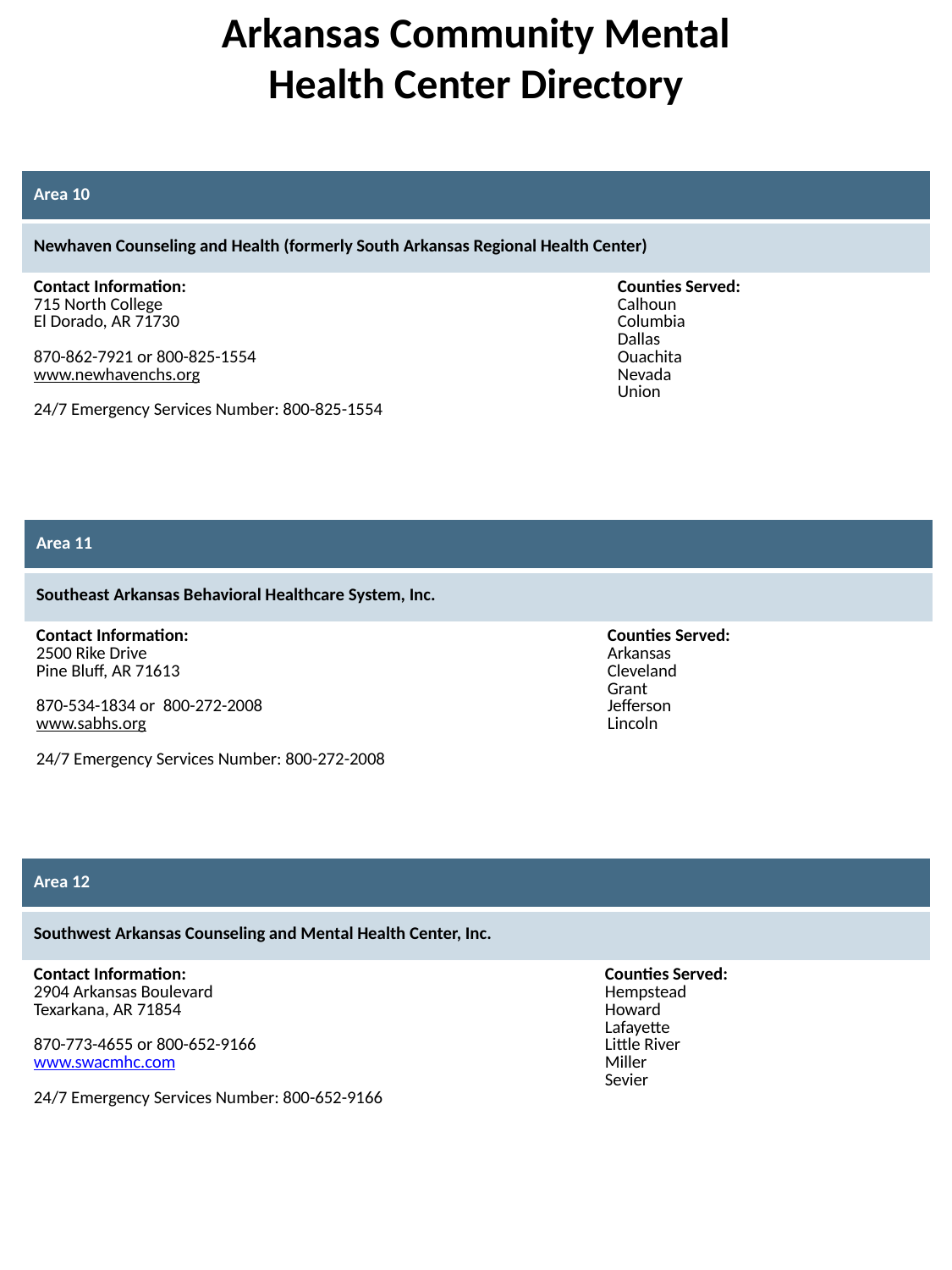

Arkansas Community Mental
Health Center Directory
| Area 10 |  |
| --- | --- |
| Newhaven Counseling and Health (formerly South Arkansas Regional Health Center) |  |
| Contact Information: 715 North College El Dorado, AR 71730 870-862-7921 or 800-825-1554 www.newhavenchs.org 24/7 Emergency Services Number: 800-825-1554 | Counties Served: Calhoun Columbia Dallas Ouachita Nevada Union |
| Area 11 |  |
| --- | --- |
| Southeast Arkansas Behavioral Healthcare System, Inc. |  |
| Contact Information: 2500 Rike Drive Pine Bluff, AR 71613 870-534-1834 or 800-272-2008 www.sabhs.org 24/7 Emergency Services Number: 800-272-2008 | Counties Served: Arkansas Cleveland Grant Jefferson Lincoln |
| Area 12 |  |
| --- | --- |
| Southwest Arkansas Counseling and Mental Health Center, Inc. |  |
| Contact Information: 2904 Arkansas Boulevard Texarkana, AR 71854 870-773-4655 or 800-652-9166 www.swacmhc.com 24/7 Emergency Services Number: 800-652-9166 | Counties Served: Hempstead Howard Lafayette Little River Miller Sevier |